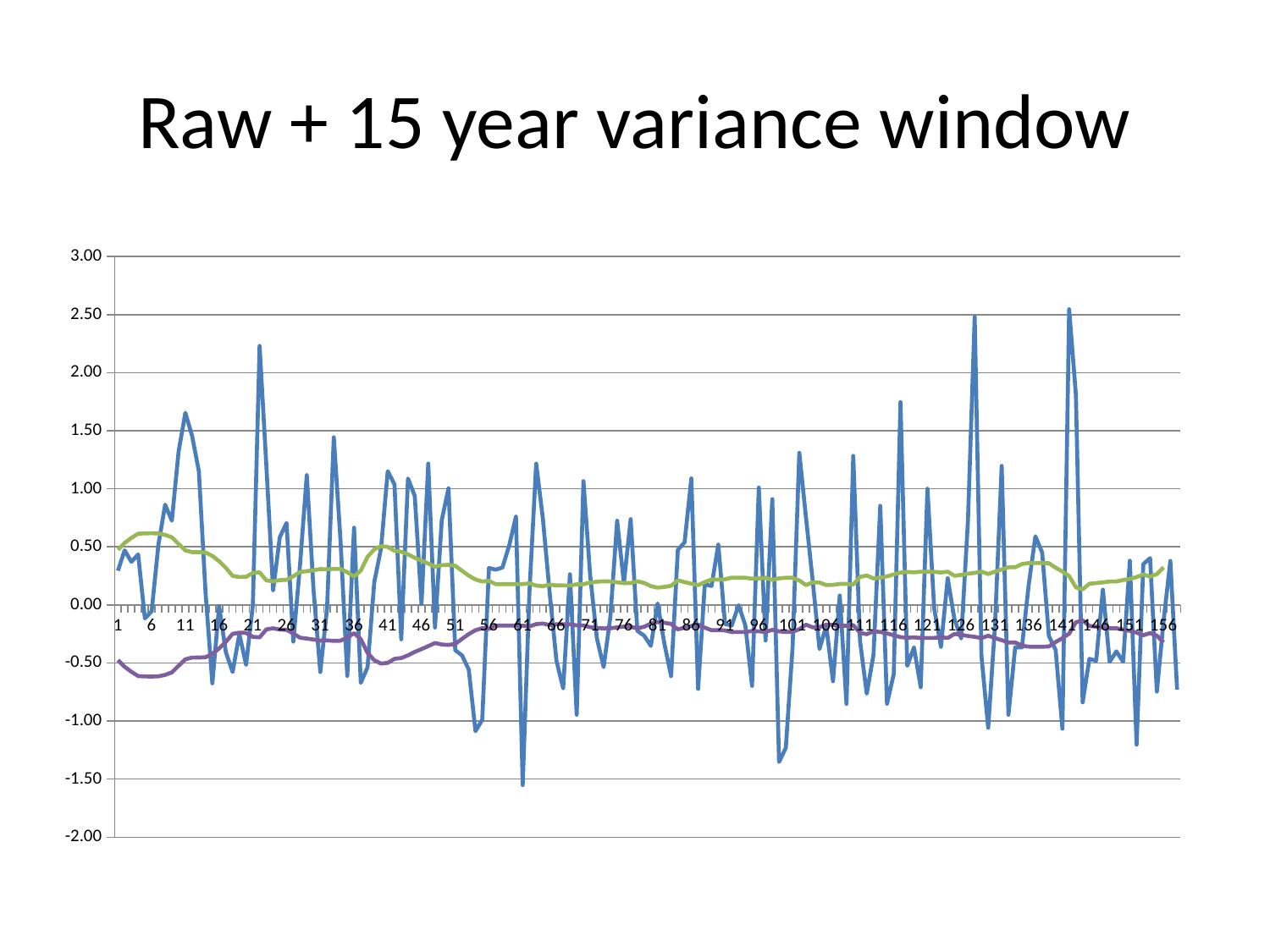

# Raw + 15 year variance window

### Chart

| Category |  |  |  |
|---|---|---|---|